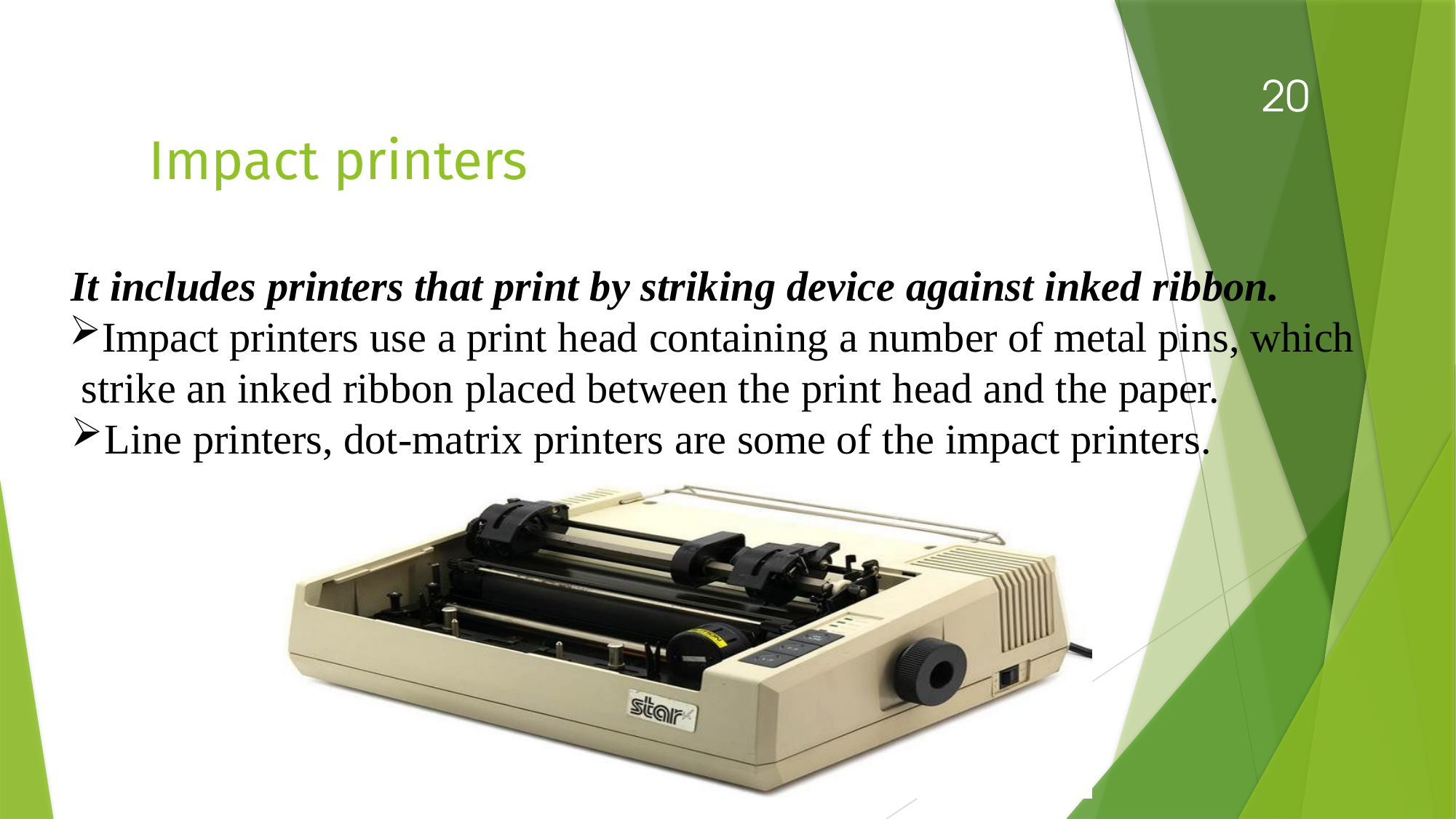

20
# Impact printers
It includes printers that print by striking device against inked ribbon.
Impact printers use a print head containing a number of metal pins, which  strike an inked ribbon placed between the print head and the paper.
Line printers, dot-matrix printers are some of the impact printers.